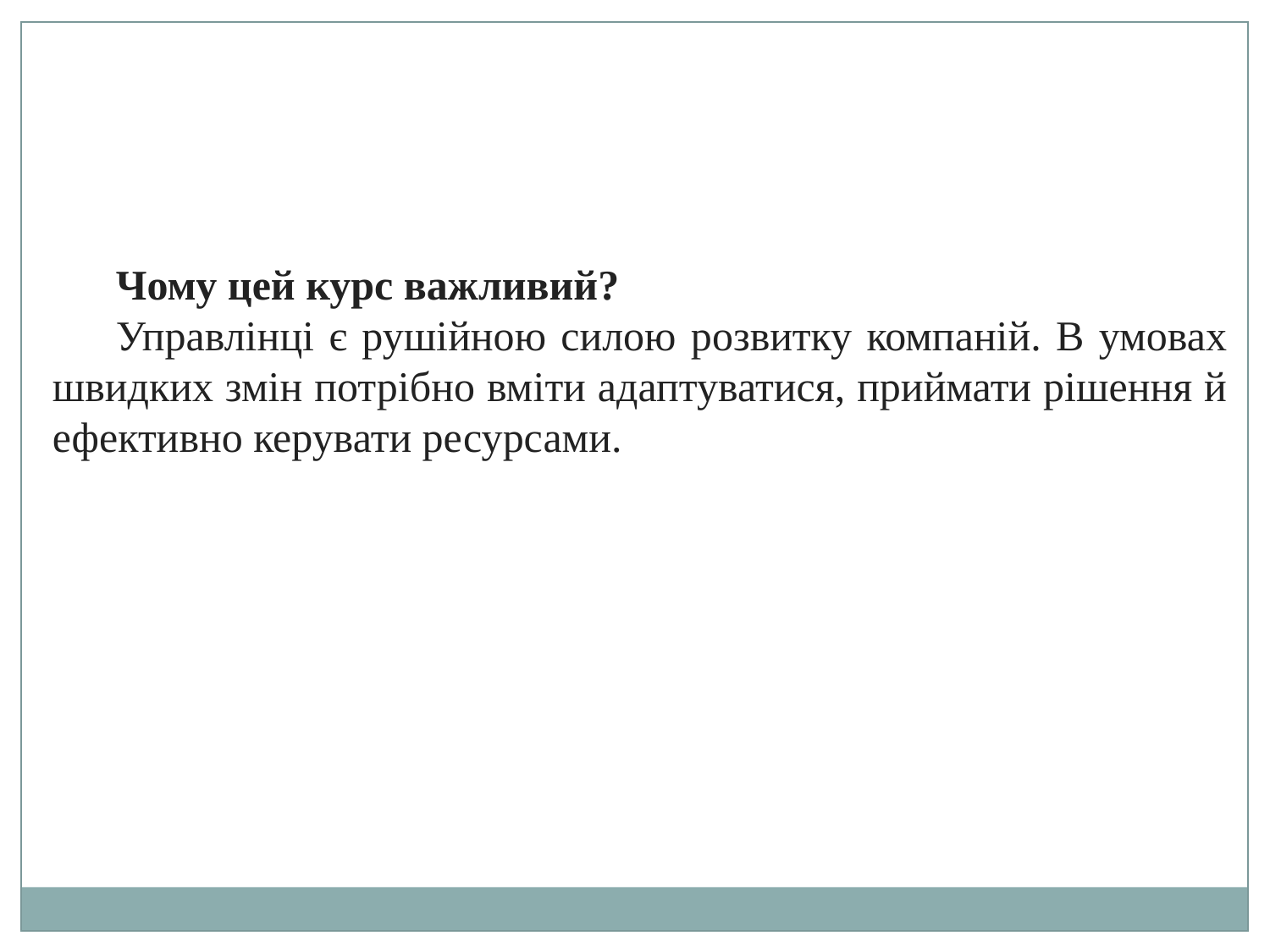

Чому цей курс важливий?
Управлінці є рушійною силою розвитку компаній. В умовах швидких змін потрібно вміти адаптуватися, приймати рішення й ефективно керувати ресурсами.